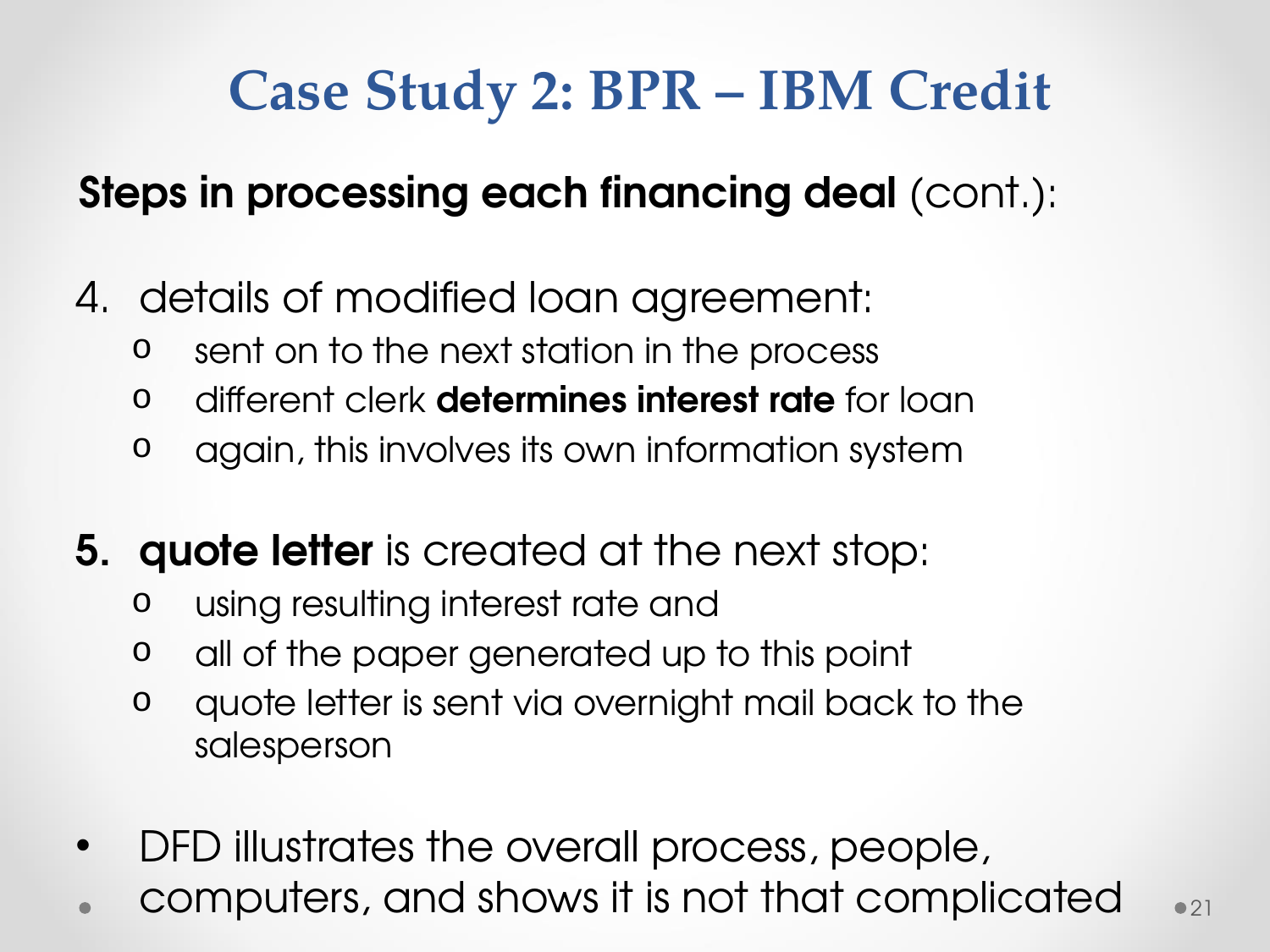

# Case Study 2: BPR – IBM Credit
 Steps in processing each financing deal (cont.):

details of modified loan agreement:
sent on to the next station in the process
different clerk determines interest rate for loan
again, this involves its own information system

quote letter is created at the next stop:
using resulting interest rate and
all of the paper generated up to this point
quote letter is sent via overnight mail back to the salesperson

DFD illustrates the overall process, people, computers, and shows it is not that complicated
21